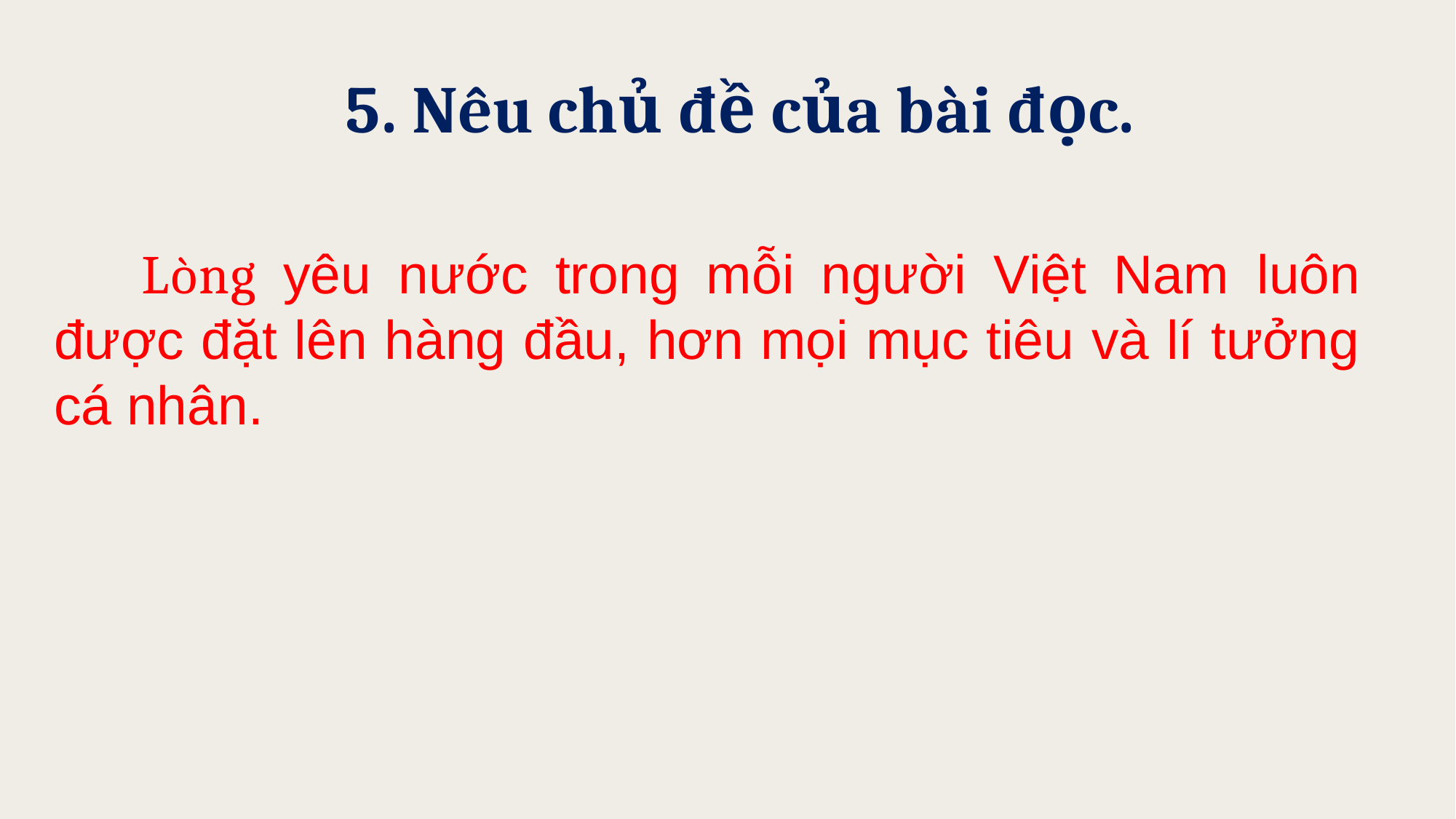

5. Nêu chủ đề của bài đọc.
#
    Lòng yêu nước trong mỗi người Việt Nam luôn được đặt lên hàng đầu, hơn mọi mục tiêu và lí tưởng cá nhân.